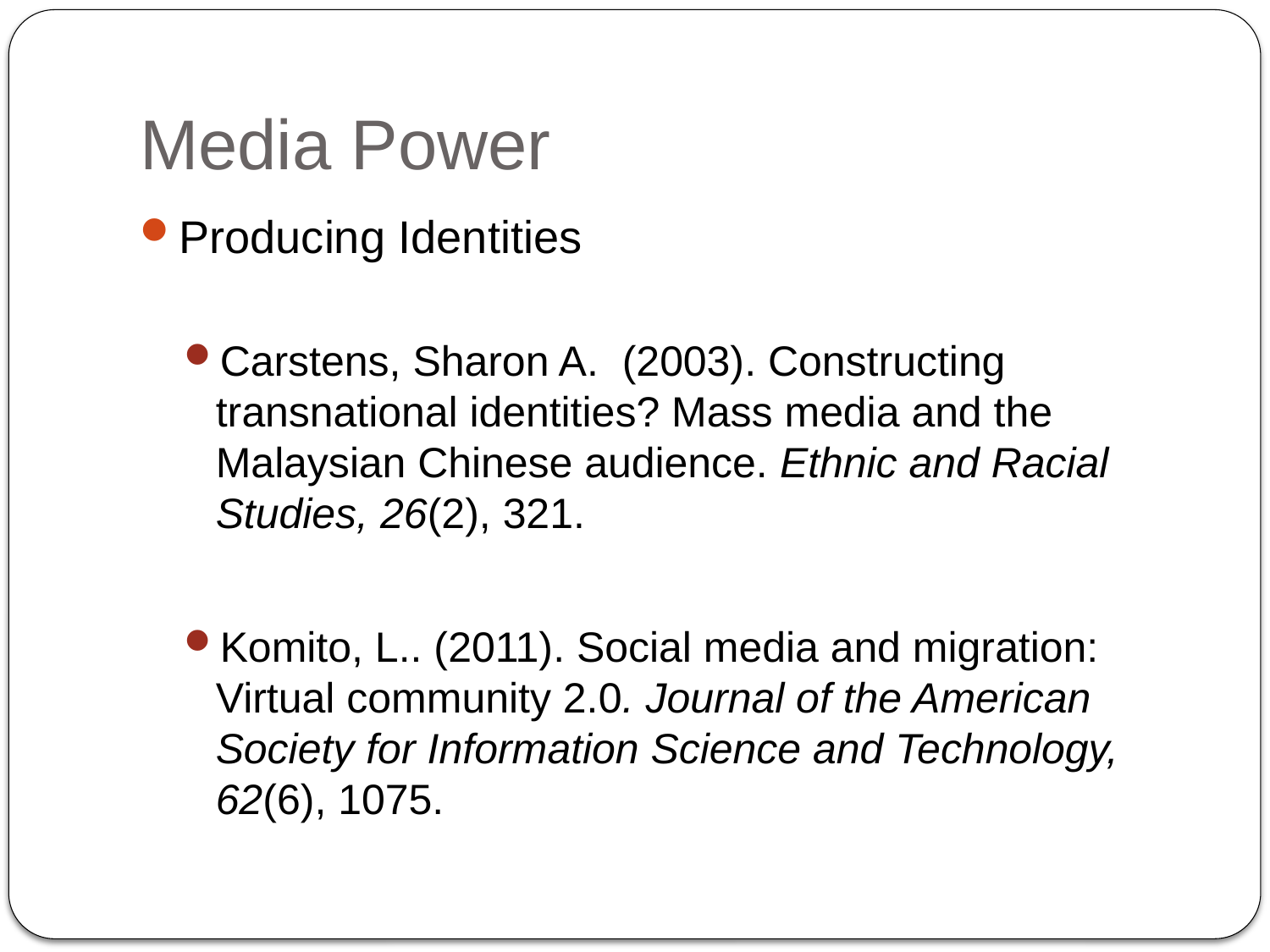

# Media Power
Producing Identities

Carstens, Sharon A.  (2003). Constructing transnational identities? Mass media and the Malaysian Chinese audience. Ethnic and Racial Studies, 26(2), 321.

Komito, L.. (2011). Social media and migration: Virtual community 2.0. Journal of the American Society for Information Science and Technology, 62(6), 1075.